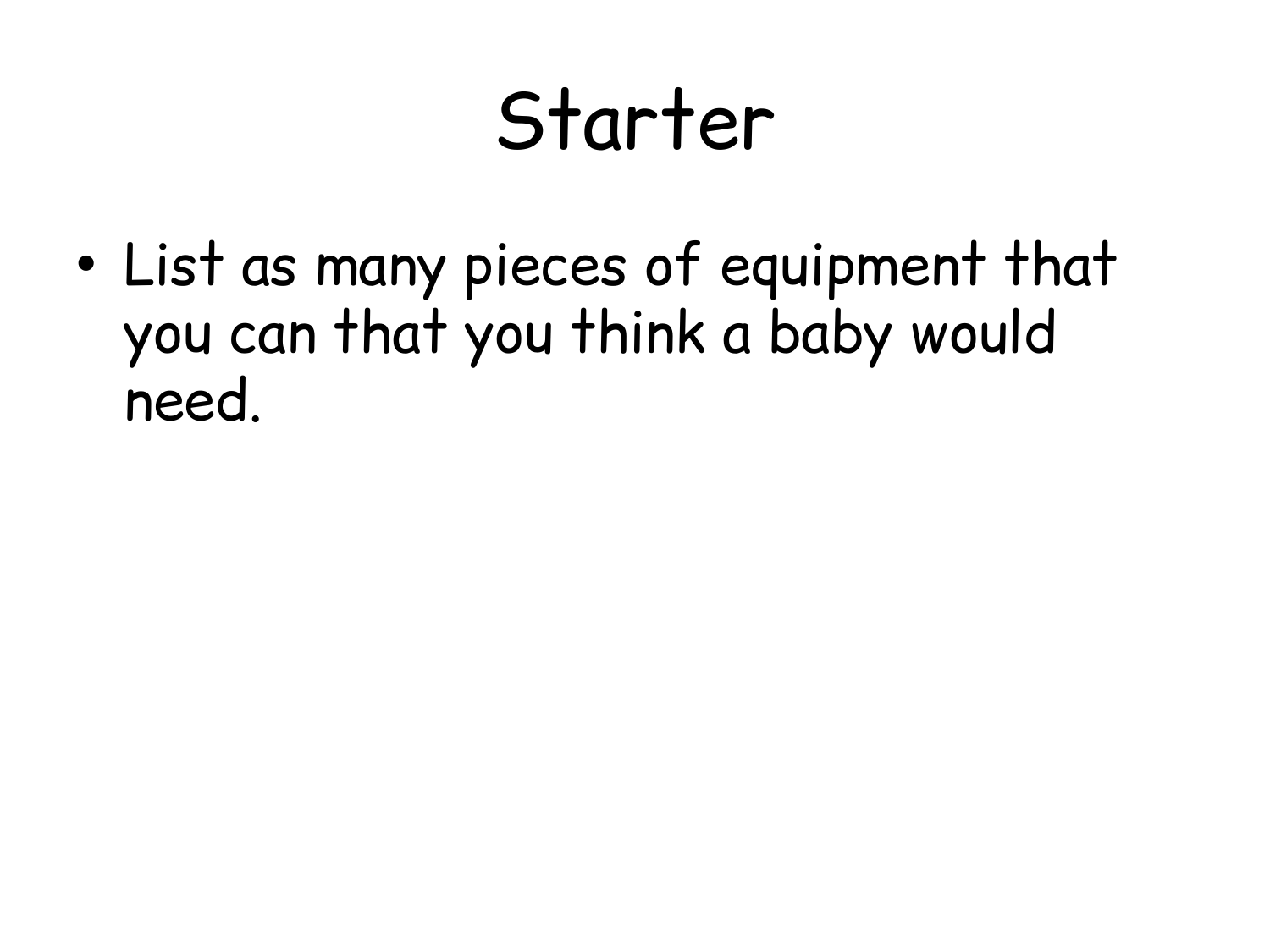

# Starter
List as many pieces of equipment that you can that you think a baby would need.